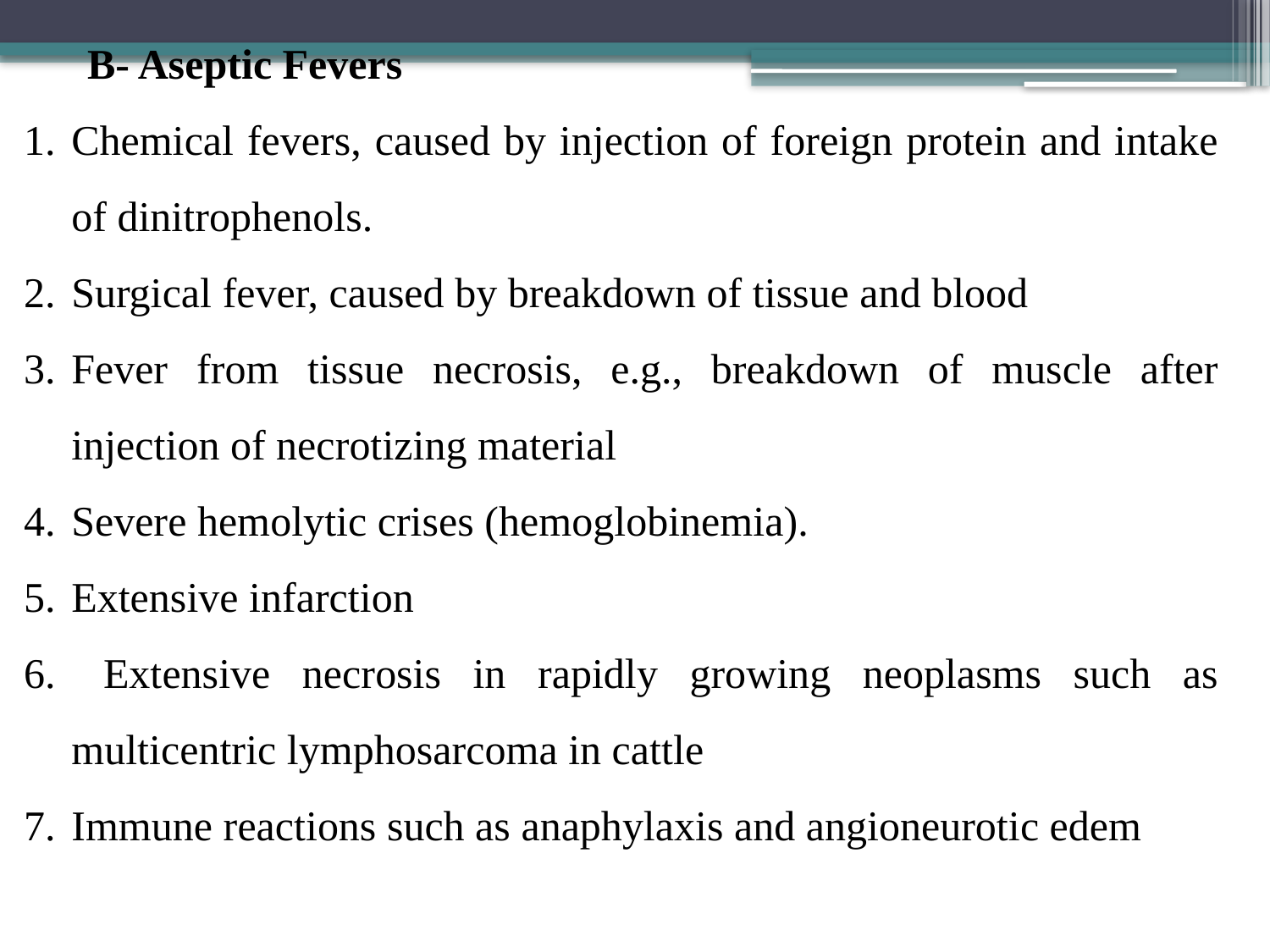

B- Aseptic Fevers
Chemical fevers, caused by injection of foreign protein and intake of dinitrophenols.
Surgical fever, caused by breakdown of tissue and blood
Fever from tissue necrosis, e.g., breakdown of muscle after injection of necrotizing material
Severe hemolytic crises (hemoglobinemia).
Extensive infarction
 Extensive necrosis in rapidly growing neoplasms such as multicentric lymphosarcoma in cattle
Immune reactions such as anaphylaxis and angioneurotic edem